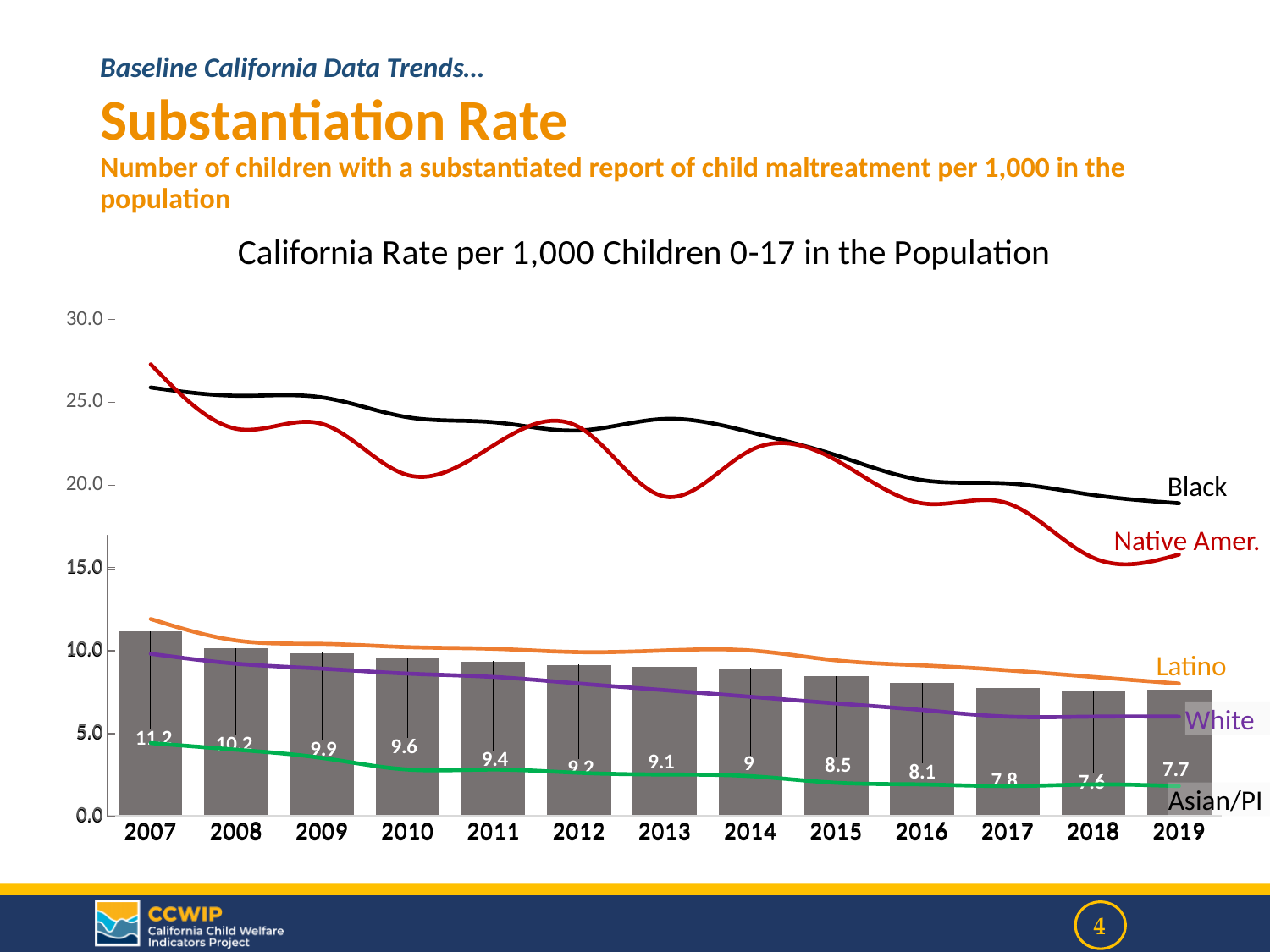

### Chart

| Category |
|---|

### Chart

| Category | Total |
|---|---|
| 2007 | 11.2 |
| 2008 | 10.2 |
| 2009 | 9.9 |
| 2010 | 9.6 |
| 2011 | 9.4 |
| 2012 | 9.2 |
| 2013 | 9.1 |
| 2014 | 9.0 |
| 2015 | 8.5 |
| 2016 | 8.1 |
| 2017 | 7.8 |
| 2018 | 7.6 |
| 2019 | 7.7 |

### Chart

| Category | Black | White | Latino | Asian/P.I. | Nat Amer |
|---|---|---|---|---|---|
| 2007 | 25.899999618530273 | 9.800000190734863 | 11.899999618530273 | 4.400000095367432 | 27.299999237060547 |
| 2008 | 25.399999618530273 | 9.199999809265137 | 10.600000381469727 | 4.0 | 23.399999618530273 |
| 2009 | 25.299999237060547 | 8.899999618530273 | 10.399999618530273 | 3.5 | 23.700000762939453 |
| 2010 | 24.100000381469727 | 8.600000381469727 | 10.199999809265137 | 2.799999952316284 | 20.600000381469727 |
| 2011 | 23.799999237060547 | 8.399999618530273 | 10.100000381469727 | 2.799999952316284 | 22.399999618530273 |
| 2012 | 23.299999237060547 | 8.0 | 9.899999618530273 | 2.5999999046325684 | 23.5 |
| 2013 | 24.0 | 7.599999904632568 | 10.0 | 2.5 | 19.299999237060547 |
| 2014 | 23.200000762939453 | 7.199999809265137 | 10.0 | 2.4000000953674316 | 22.100000381469727 |
| 2015 | 21.799999237060547 | 6.800000190734863 | 9.399999618530273 | 2.0 | 21.5 |
| 2016 | 20.299999237060547 | 6.400000095367432 | 9.100000381469727 | 1.899999976158142 | 18.899999618530273 |
| 2017 | 20.100000381469727 | 6.0 | 8.800000190734863 | 1.7999999523162842 | 18.899999618530273 |
| 2018 | 19.399999618530273 | 6.0 | 8.399999618530273 | 1.899999976158142 | 15.600000381469727 |
| 2019 | 18.899999618530273 | 6.0 | 8.0 | 1.7999999523162842 | 15.800000190734863 |
Baseline California Data Trends…
Substantiation Rate
Number of children with a substantiated report of child maltreatment per 1,000 in the population
Black
Native Amer.
Latino
Asian/PI
White